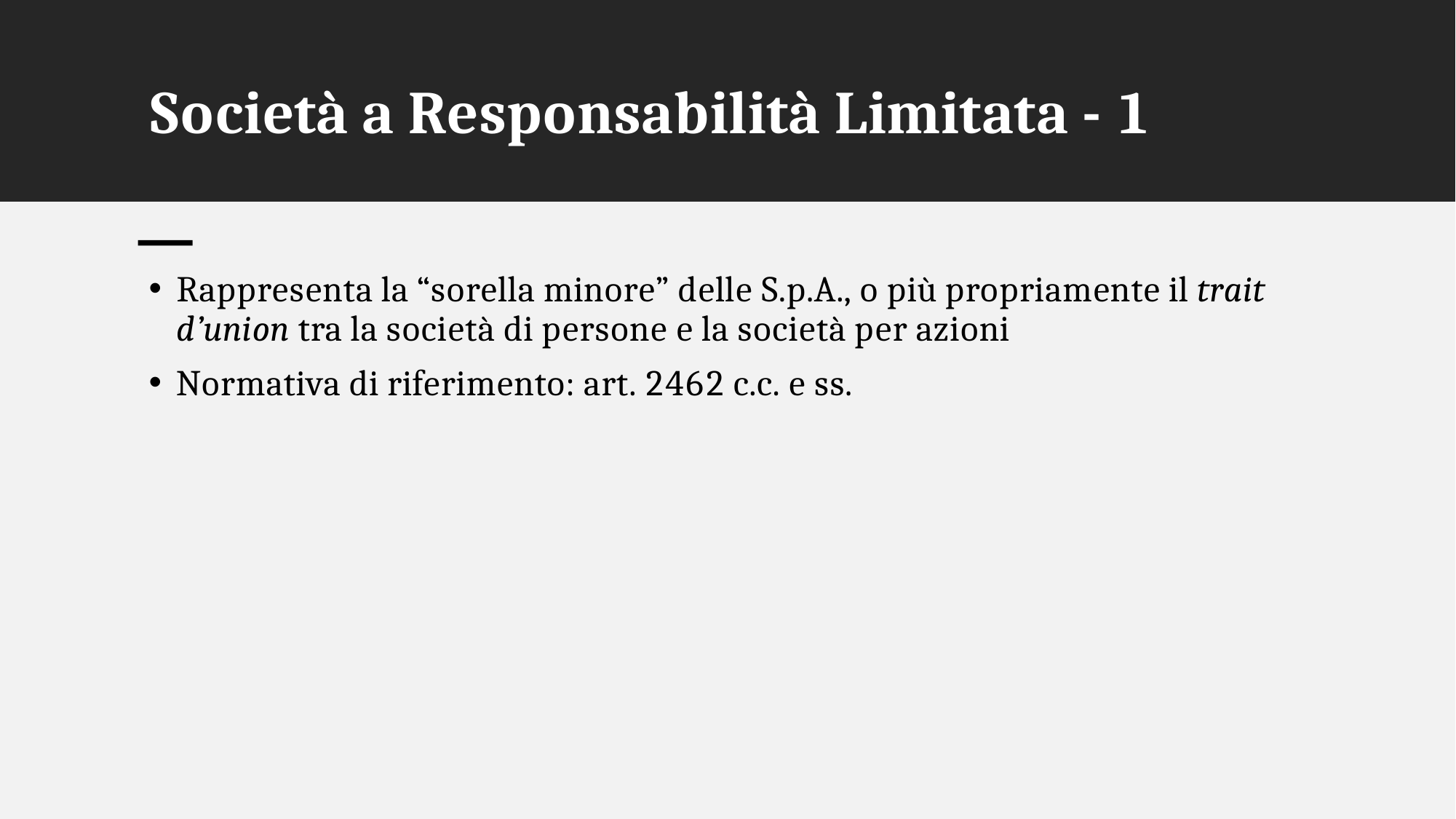

# Società a Responsabilità Limitata - 1

Rappresenta la “sorella minore” delle S.p.A., o più propriamente il trait d’union tra la società di persone e la società per azioni
Normativa di riferimento: art. 2462 c.c. e ss.